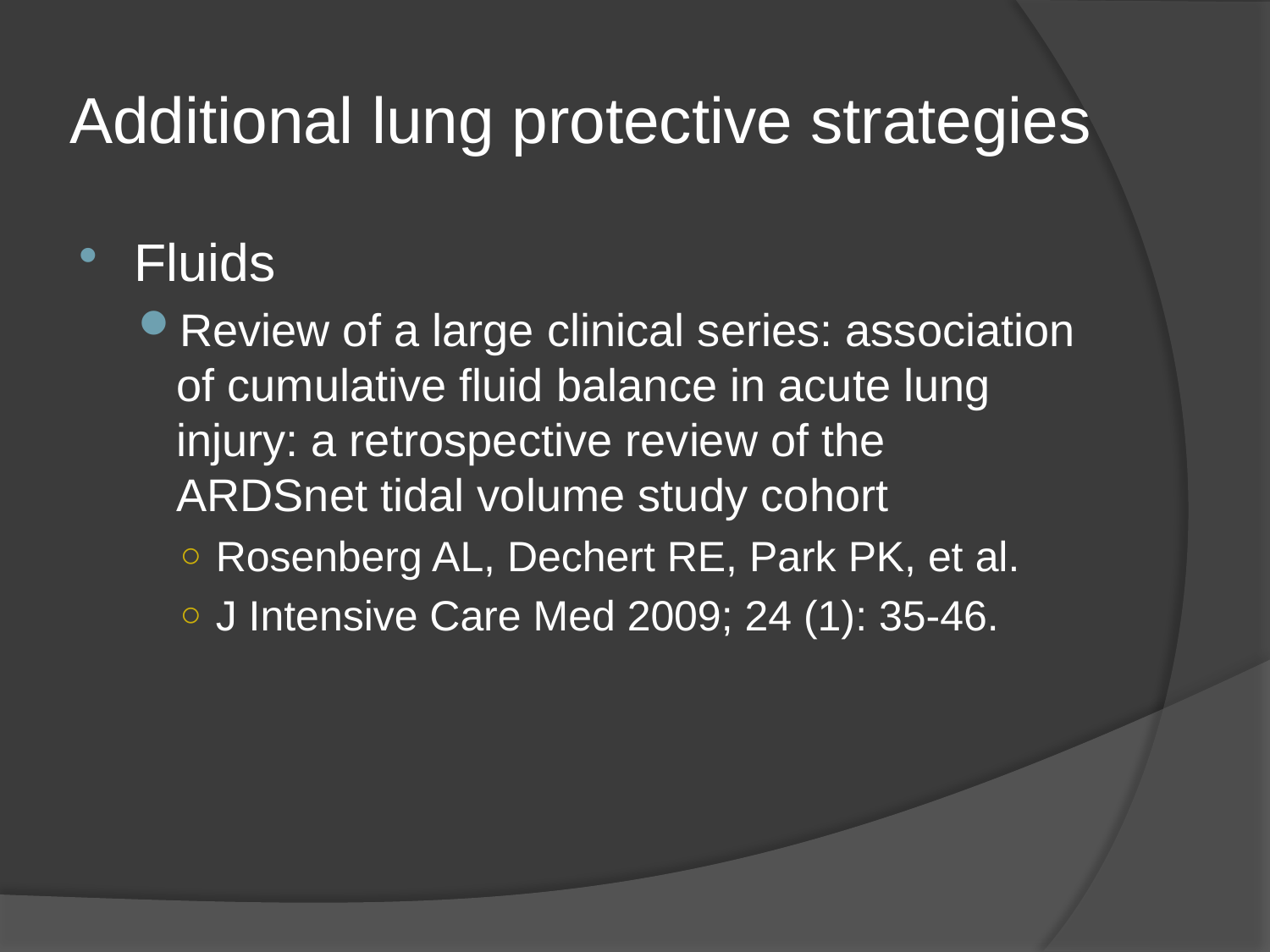

# Additional lung protective strategies
Fluids
Review of a large clinical series: association of cumulative fluid balance in acute lung injury: a retrospective review of the ARDSnet tidal volume study cohort
Rosenberg AL, Dechert RE, Park PK, et al.
J Intensive Care Med 2009; 24 (1): 35-46.